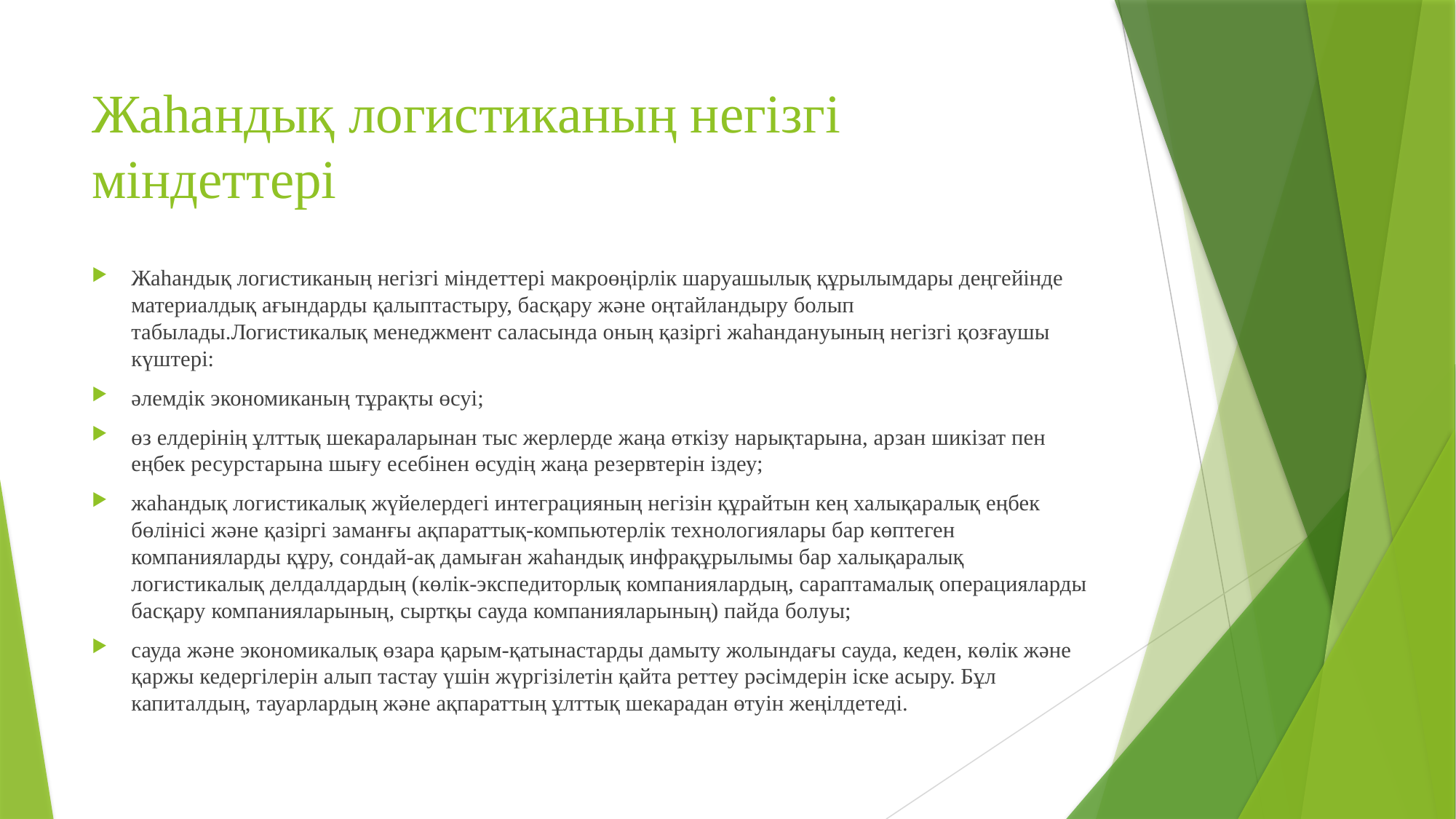

# Жаһандық логистиканың негізгі міндеттері
Жаһандық логистиканың негізгі міндеттері макроөңірлік шаруашылық құрылымдары деңгейінде материалдық ағындарды қалыптастыру, басқару және оңтайландыру болып табылады.Логистикалық менеджмент саласында оның қазіргі жаһандануының негізгі қозғаушы күштері:
әлемдік экономиканың тұрақты өсуі;
өз елдерінің ұлттық шекараларынан тыс жерлерде жаңа өткізу нарықтарына, арзан шикізат пен еңбек ресурстарына шығу есебінен өсудің жаңа резервтерін іздеу;
жаһандық логистикалық жүйелердегі интеграцияның негізін құрайтын кең халықаралық еңбек бөлінісі және қазіргі заманғы ақпараттық-компьютерлік технологиялары бар көптеген компанияларды құру, сондай-ақ дамыған жаһандық инфрақұрылымы бар халықаралық логистикалық делдалдардың (көлік-экспедиторлық компаниялардың, сараптамалық операцияларды басқару компанияларының, сыртқы сауда компанияларының) пайда болуы;
сауда және экономикалық өзара қарым-қатынастарды дамыту жолындағы сауда, кеден, көлік және қаржы кедергілерін алып тастау үшін жүргізілетін қайта реттеу рәсімдерін іске асыру. Бұл капиталдың, тауарлардың және ақпараттың ұлттық шекарадан өтуін жеңілдетеді.